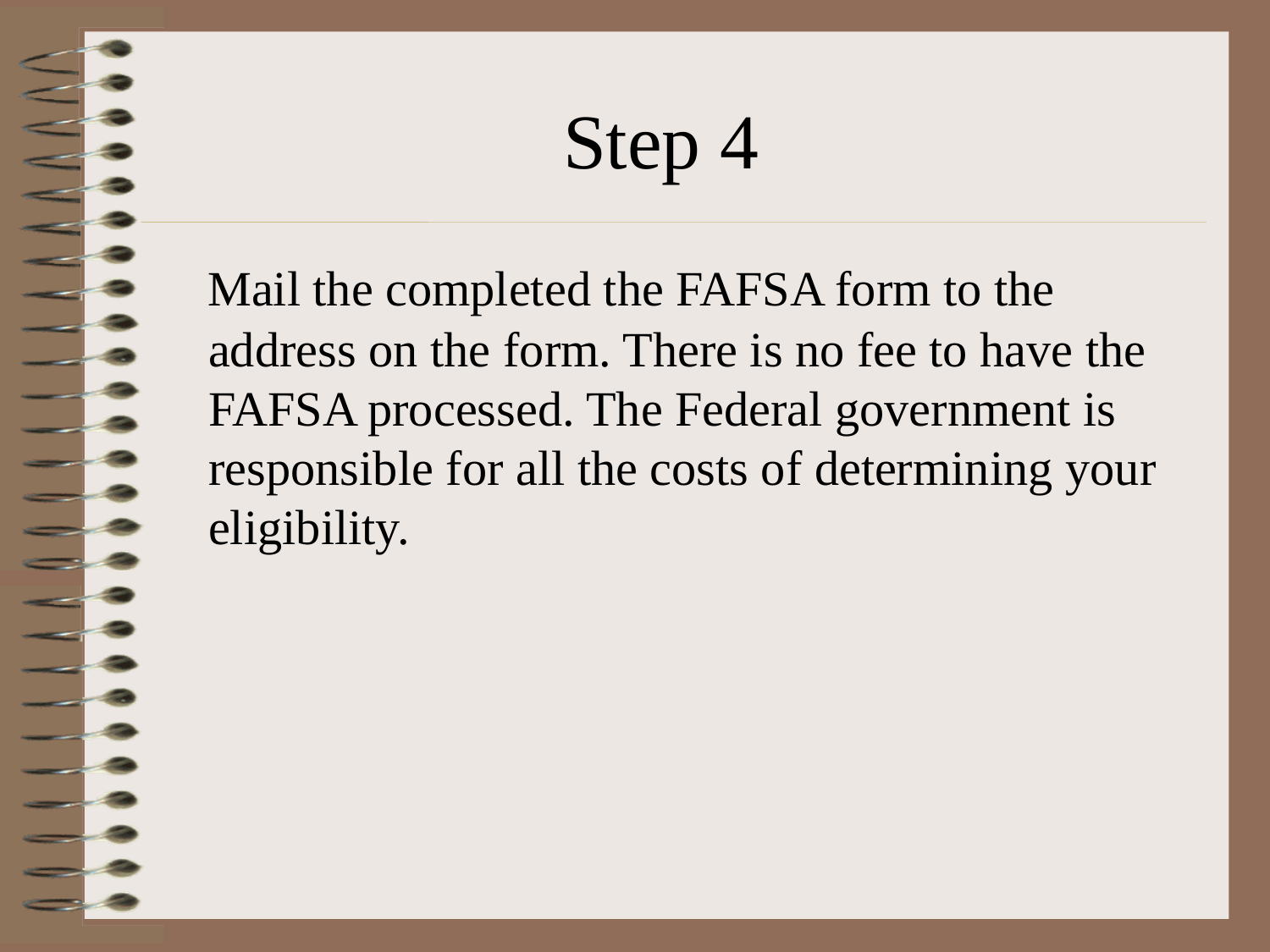

# Step 4
   Mail the completed the FAFSA form to the address on the form. There is no fee to have the FAFSA processed. The Federal government is responsible for all the costs of determining your eligibility.